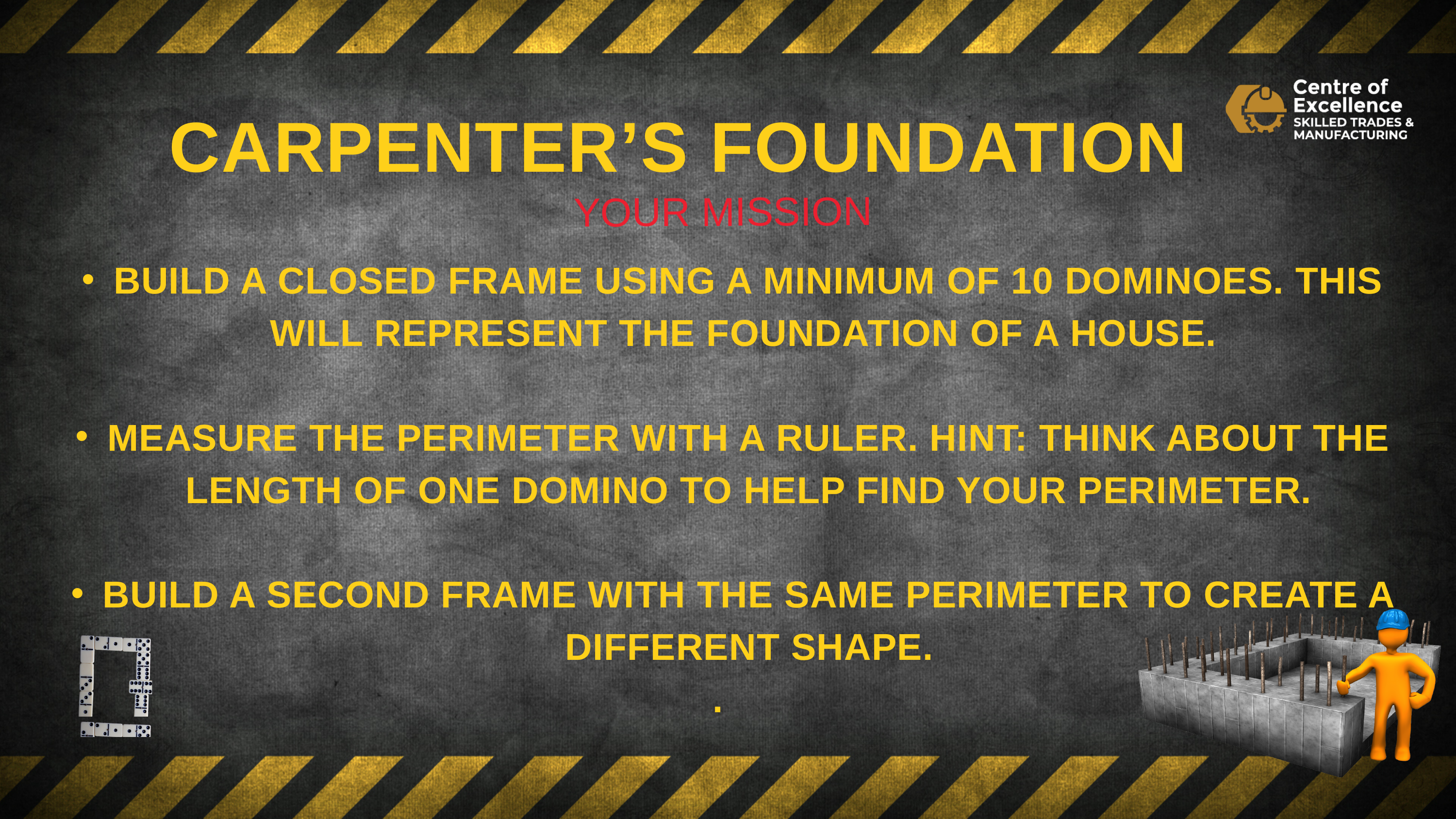

CARPENTER’S FOUNDATION
YOUR MISSION

BUILD A CLOSED FRAME USING A MINIMUM OF 10 DOMINOES. THIS WILL REPRESENT THE FOUNDATION OF A HOUSE.

MEASURE THE PERIMETER WITH A RULER. HINT: THINK ABOUT THE LENGTH OF ONE DOMINO TO HELP FIND YOUR PERIMETER.

BUILD A SECOND FRAME WITH THE SAME PERIMETER TO CREATE A DIFFERENT SHAPE.
 .